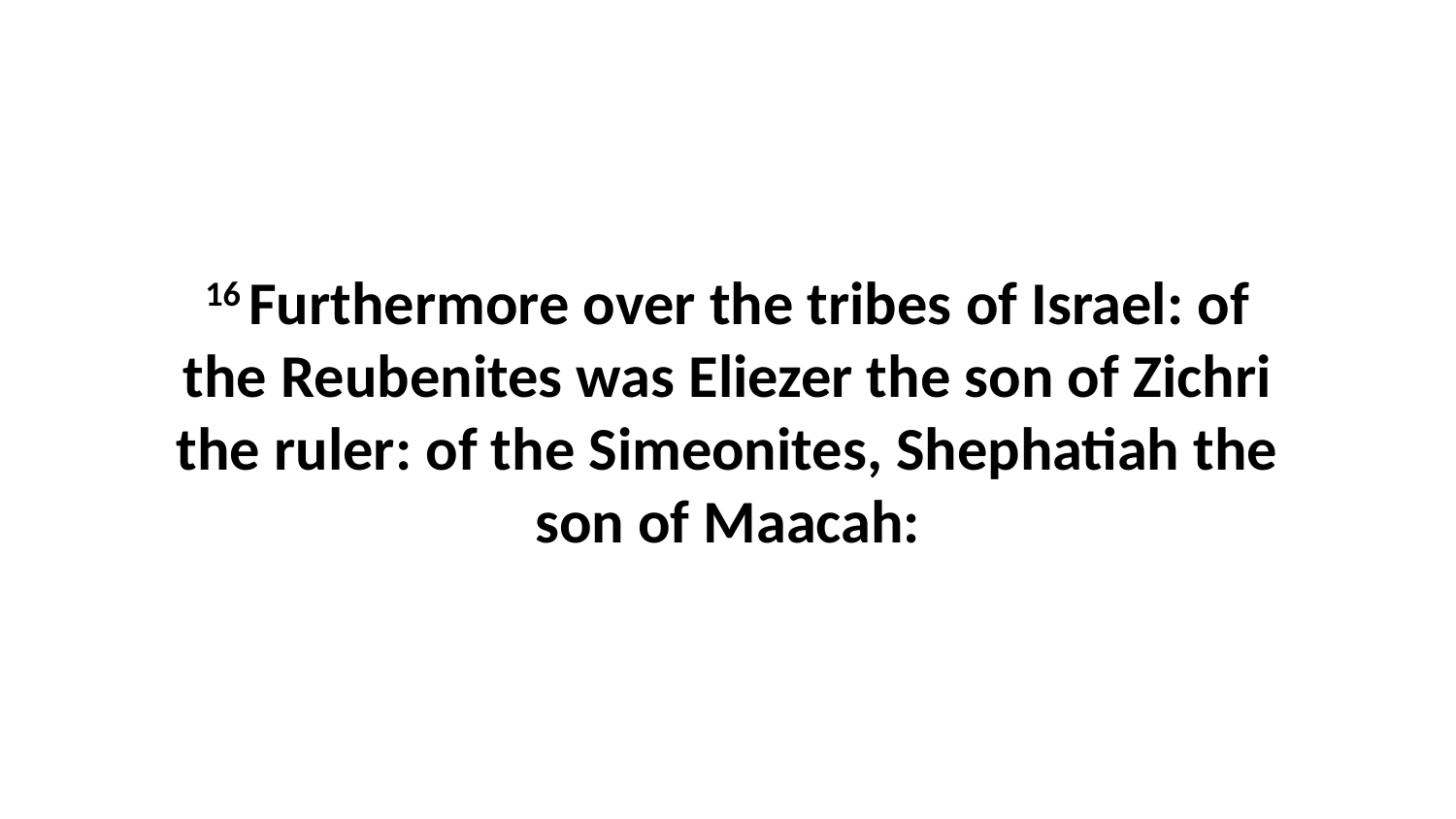

16 Furthermore over the tribes of Israel: of the Reubenites was Eliezer the son of Zichri the ruler: of the Simeonites, Shephatiah the son of Maacah: